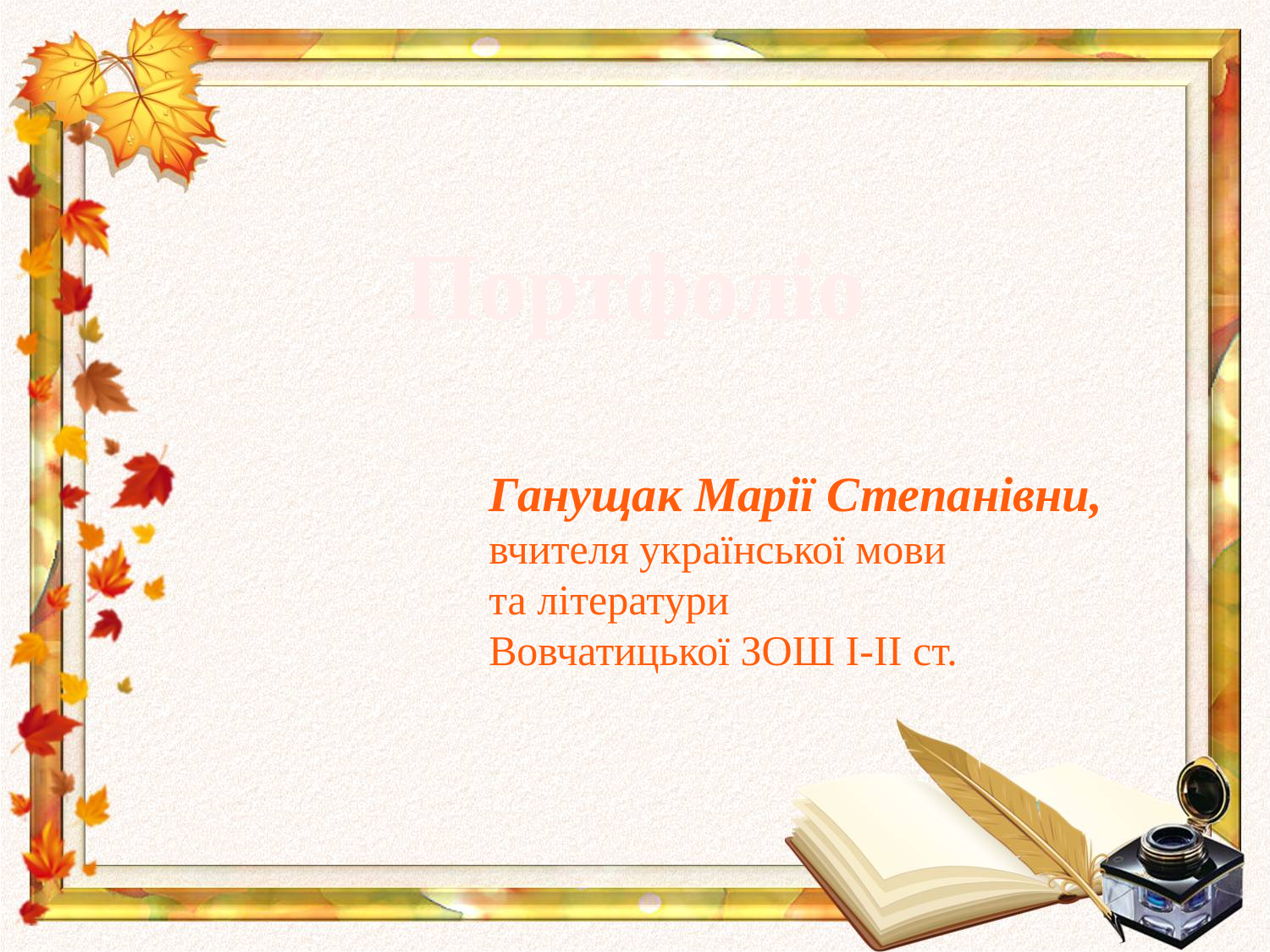

Портфоліо
Ганущак Марії Степанівни,
вчителя української мови
та літератури
Вовчатицької ЗОШ І-ІІ ст.